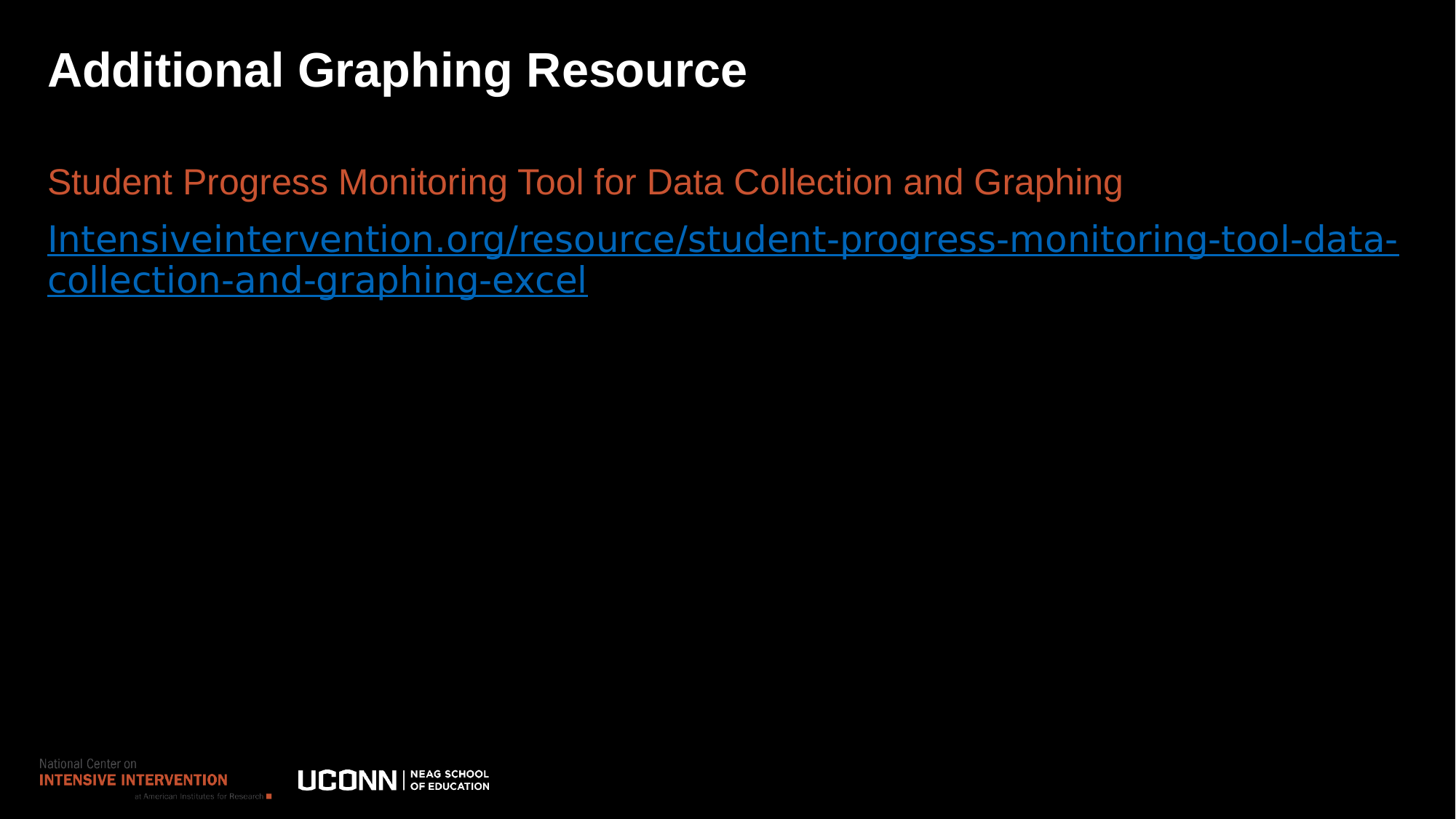

# Additional Graphing Resource
Student Progress Monitoring Tool for Data Collection and Graphing
Intensiveintervention.org/resource/student-progress-monitoring-tool-data-collection-and-graphing-excel